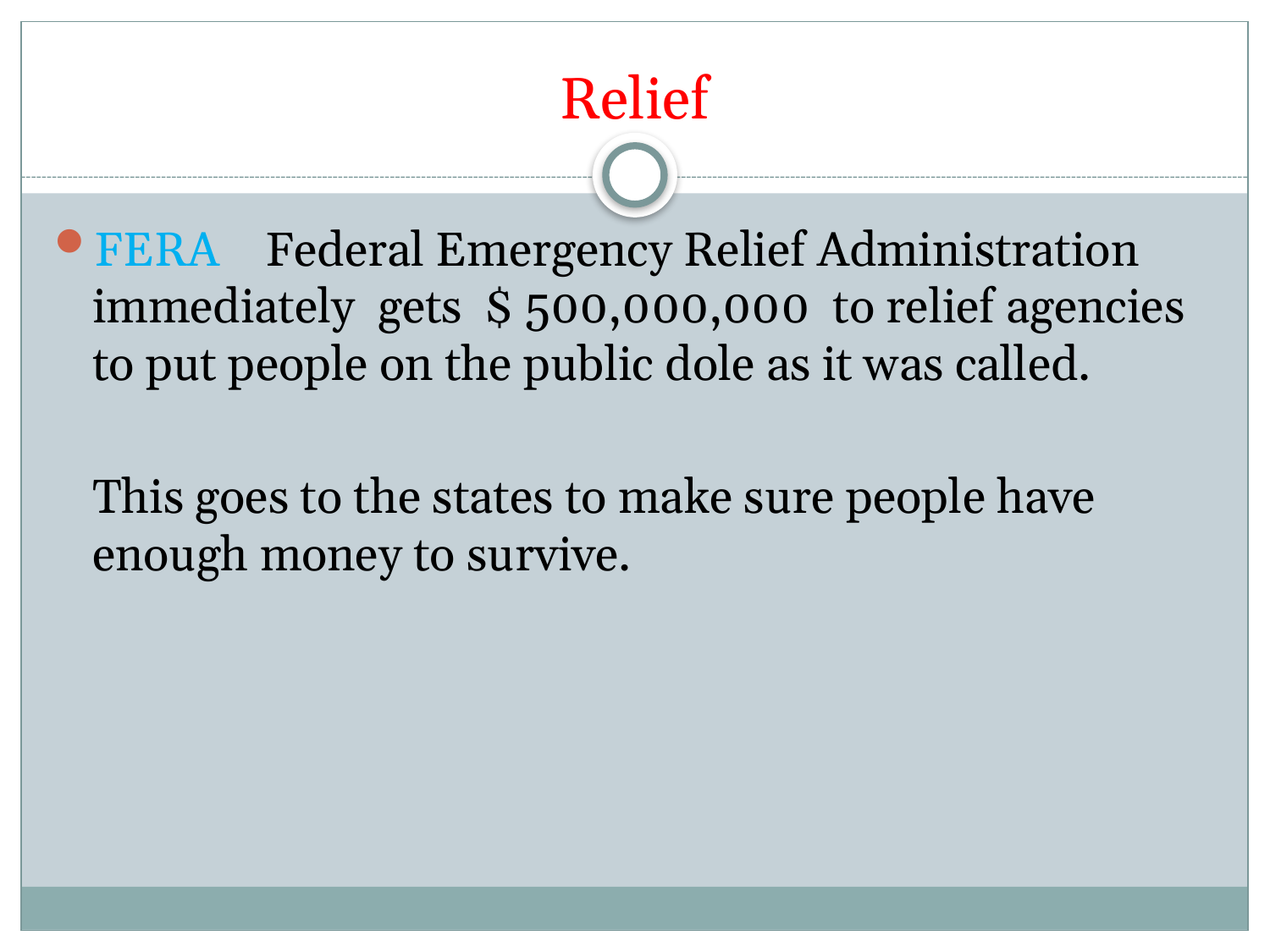

# Relief
FERA    Federal Emergency Relief Administration immediately  gets  $ 500,000,000  to relief agencies to put people on the public dole as it was called.

	This goes to the states to make sure people have enough money to survive.